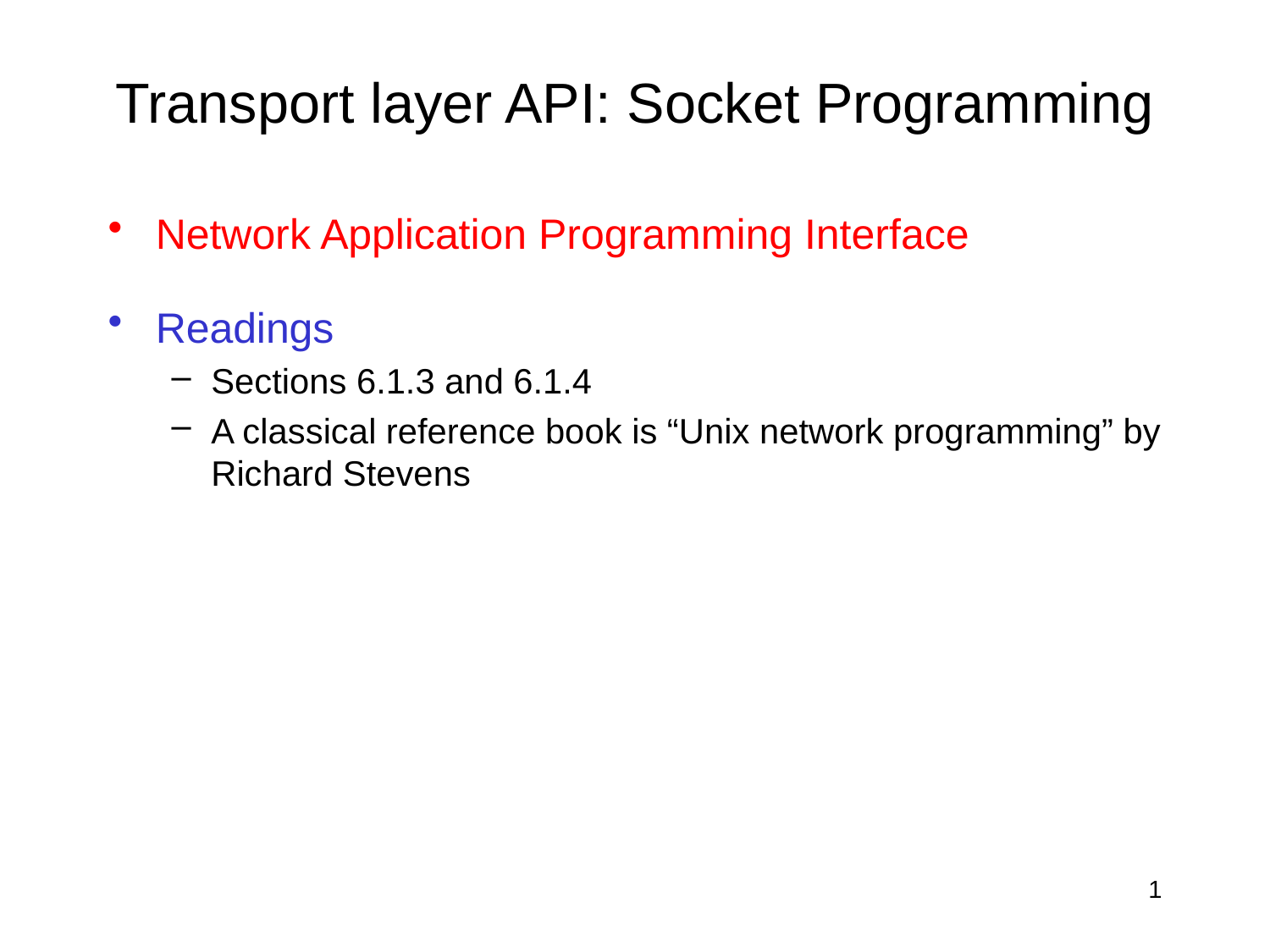

# Transport layer API: Socket Programming
Network Application Programming Interface

Readings
Sections 6.1.3 and 6.1.4
A classical reference book is “Unix network programming” by Richard Stevens
1